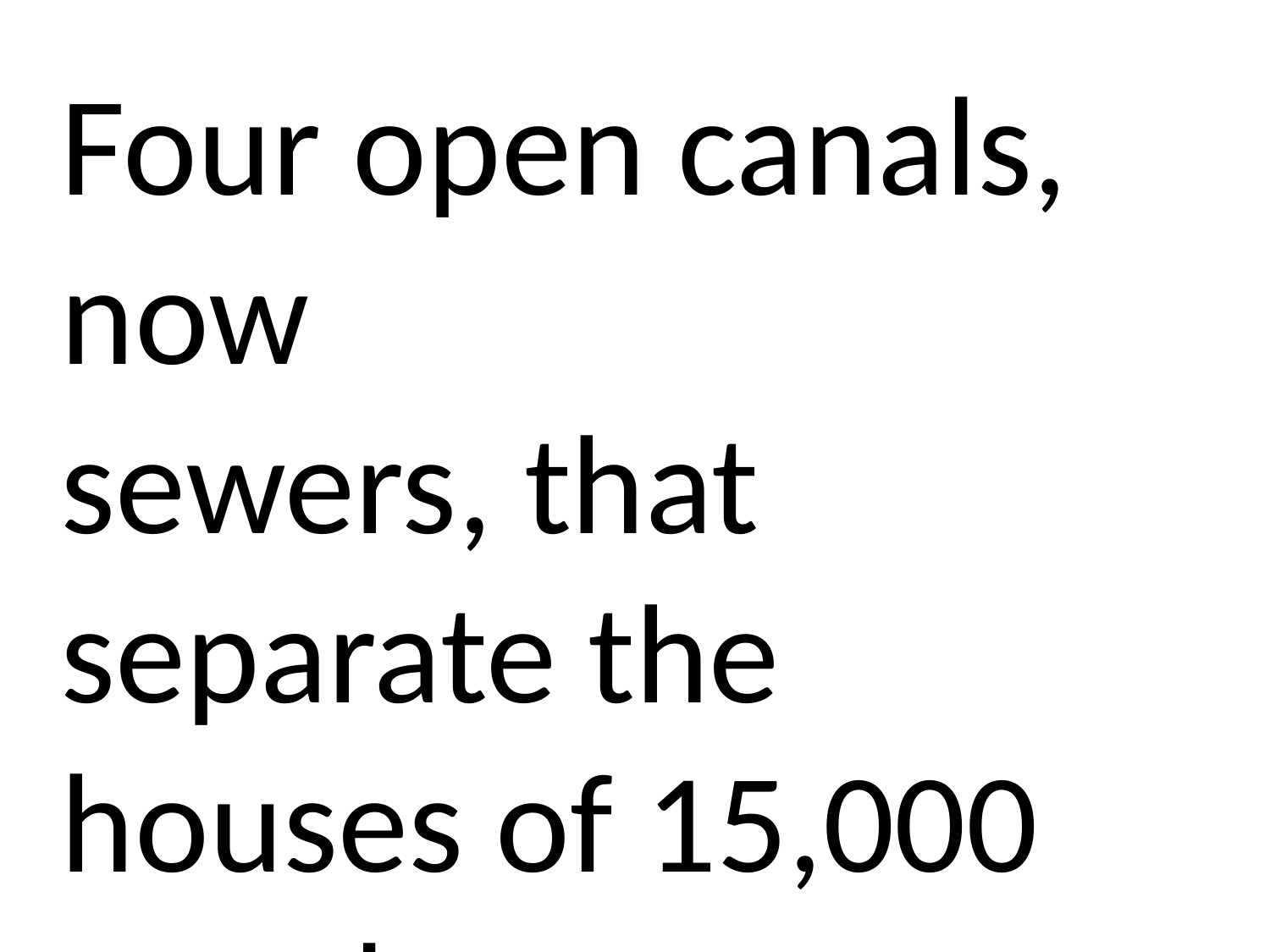

Four open canals, now
sewers, that separate the houses of 15,000 people.